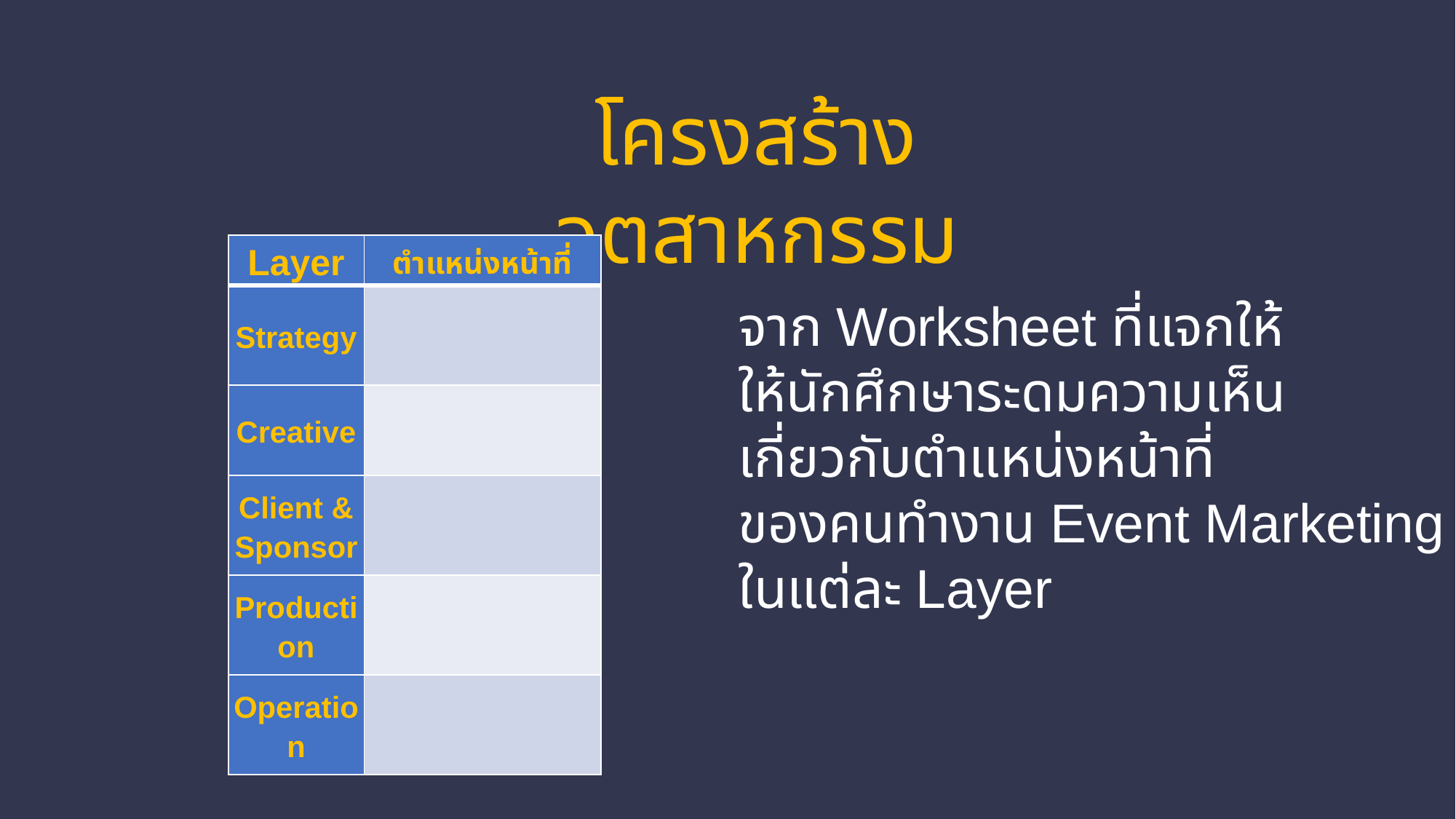

โครงสร้างอุตสาหกรรม
| Layer | ตำแหน่งหน้าที่ |
| --- | --- |
| Strategy |  |
| Creative |  |
| Client & Sponsor |  |
| Production |  |
| Operation |  |
จาก Worksheet ที่แจกให้
ให้นักศึกษาระดมความเห็น
เกี่ยวกับตำแหน่งหน้าที่
ของคนทำงาน Event Marketing
ในแต่ละ Layer